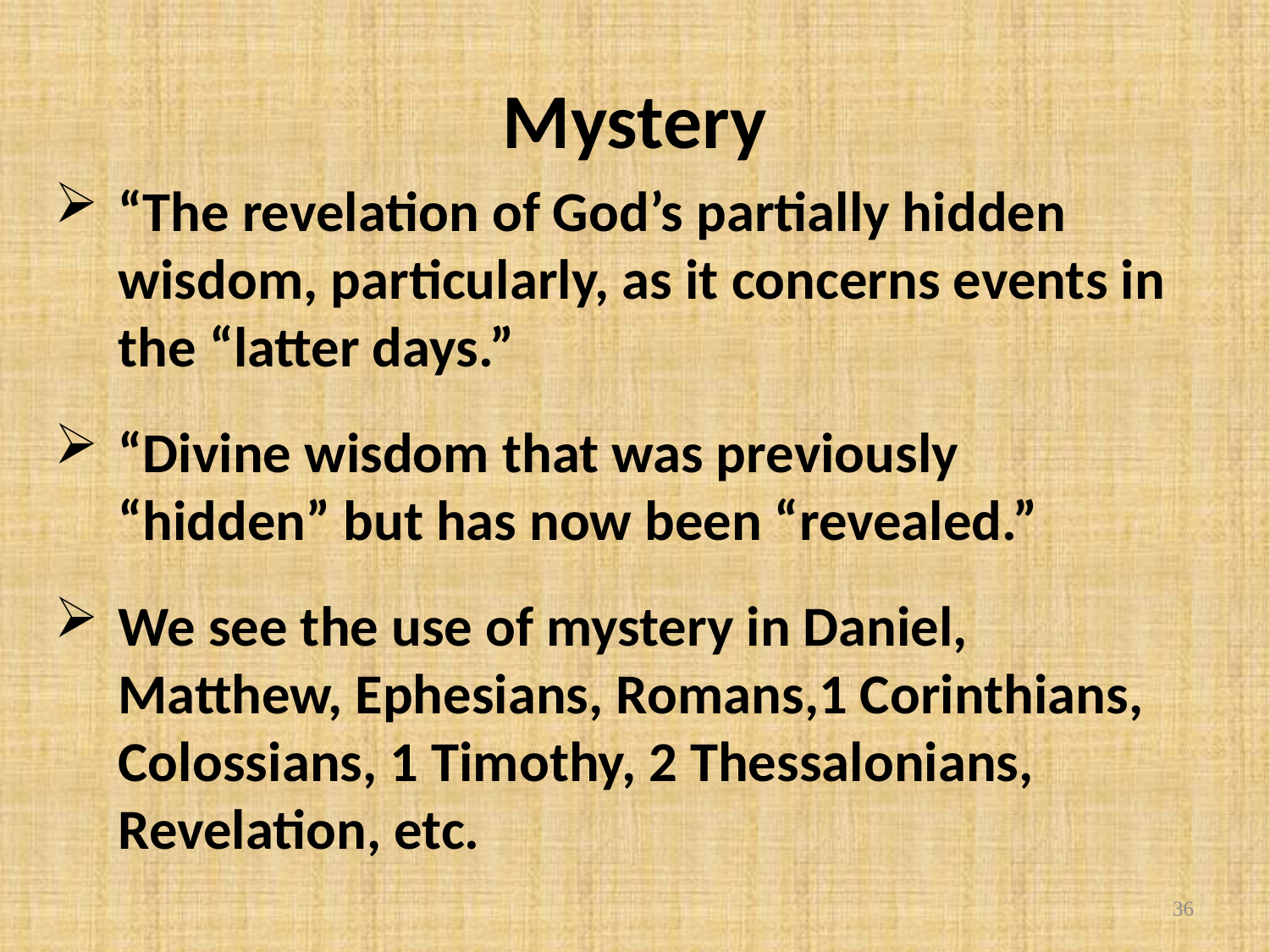

Mystery
“The revelation of God’s partially hidden wisdom, particularly, as it concerns events in the “latter days.”

“Divine wisdom that was previously “hidden” but has now been “revealed.”

We see the use of mystery in Daniel, Matthew, Ephesians, Romans,1 Corinthians,  Colossians, 1 Timothy, 2 Thessalonians, Revelation, etc.
36